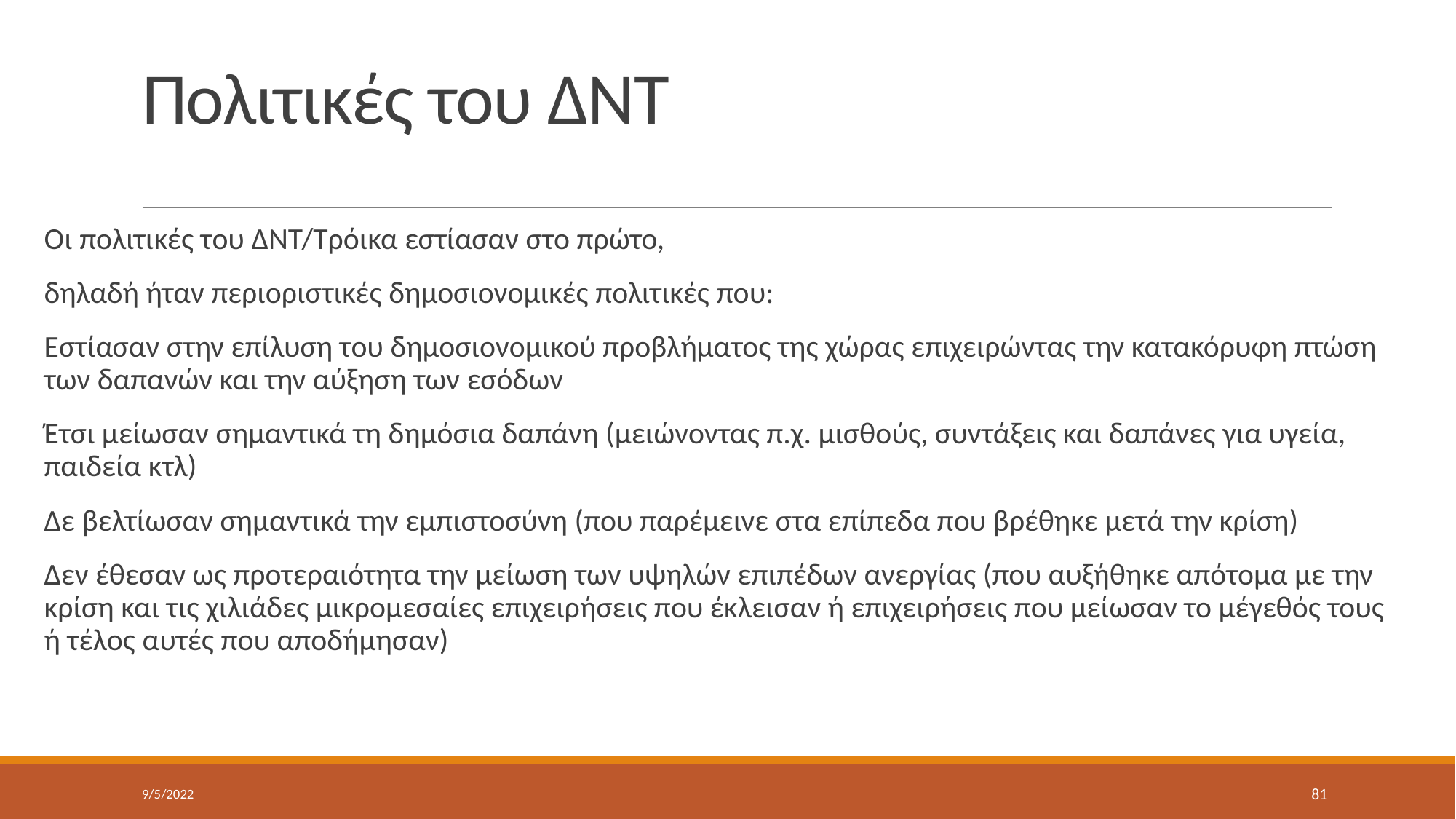

# Πολιτικές του ΔΝΤ
Οι πολιτικές του ΔΝΤ/Τρόικα εστίασαν στο πρώτο,
δηλαδή ήταν περιοριστικές δημοσιονομικές πολιτικές που:
Εστίασαν στην επίλυση του δημοσιονομικού προβλήματος της χώρας επιχειρώντας την κατακόρυφη πτώση των δαπανών και την αύξηση των εσόδων
Έτσι μείωσαν σημαντικά τη δημόσια δαπάνη (μειώνοντας π.χ. μισθούς, συντάξεις και δαπάνες για υγεία, παιδεία κτλ)
Δε βελτίωσαν σημαντικά την εμπιστοσύνη (που παρέμεινε στα επίπεδα που βρέθηκε μετά την κρίση)
Δεν έθεσαν ως προτεραιότητα την μείωση των υψηλών επιπέδων ανεργίας (που αυξήθηκε απότομα με την κρίση και τις χιλιάδες μικρομεσαίες επιχειρήσεις που έκλεισαν ή επιχειρήσεις που μείωσαν το μέγεθός τους ή τέλος αυτές που αποδήμησαν)

9/5/2022
81